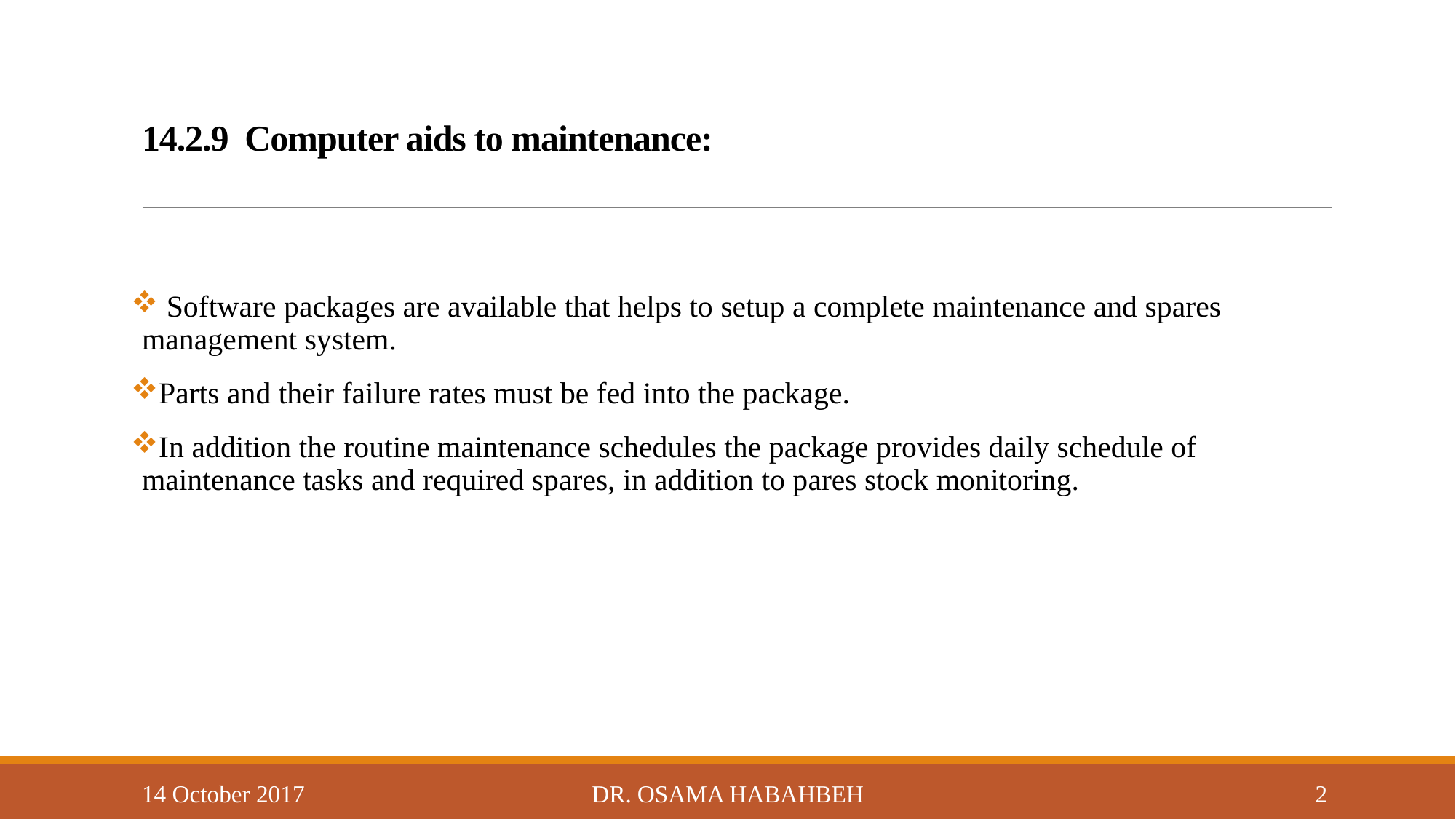

# 14.2.9  Computer aids to maintenance:

 Software packages are available that helps to setup a complete maintenance and spares management system.
Parts and their failure rates must be fed into the package.
In addition the routine maintenance schedules the package provides daily schedule of maintenance tasks and required spares, in addition to pares stock monitoring.
14 October 2017
Dr. Osama Habahbeh
2